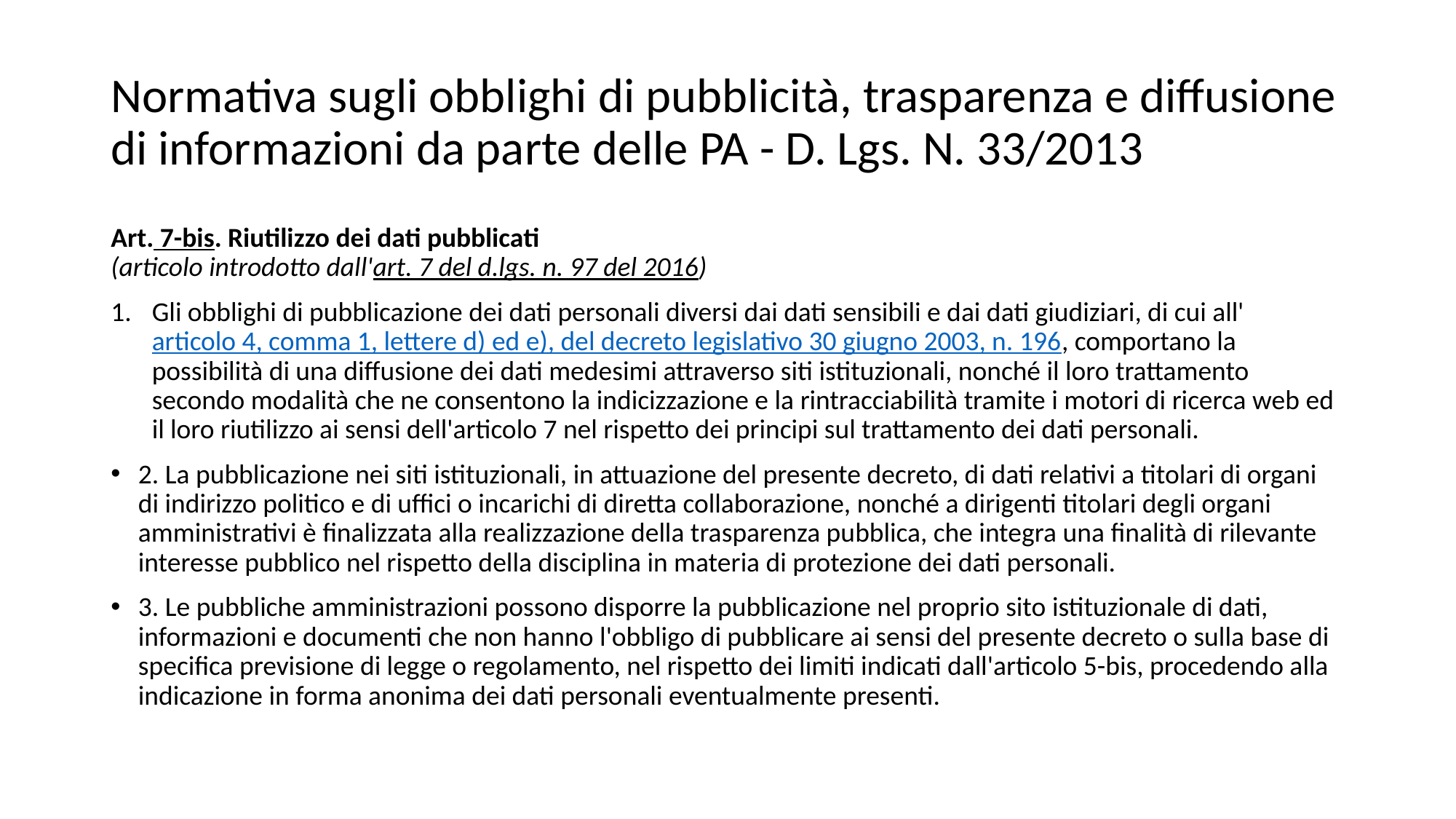

# Normativa sugli obblighi di pubblicità, trasparenza e diffusione di informazioni da parte delle PA - D. Lgs. N. 33/2013
Art. 7-bis. Riutilizzo dei dati pubblicati
(articolo introdotto dall'art. 7 del d.lgs. n. 97 del 2016)
Gli obblighi di pubblicazione dei dati personali diversi dai dati sensibili e dai dati giudiziari, di cui all'articolo 4, comma 1, lettere d) ed e), del decreto legislativo 30 giugno 2003, n. 196, comportano la possibilità di una diffusione dei dati medesimi attraverso siti istituzionali, nonché il loro trattamento secondo modalità che ne consentono la indicizzazione e la rintracciabilità tramite i motori di ricerca web ed il loro riutilizzo ai sensi dell'articolo 7 nel rispetto dei principi sul trattamento dei dati personali.
2. La pubblicazione nei siti istituzionali, in attuazione del presente decreto, di dati relativi a titolari di organi di indirizzo politico e di uffici o incarichi di diretta collaborazione, nonché a dirigenti titolari degli organi amministrativi è finalizzata alla realizzazione della trasparenza pubblica, che integra una finalità di rilevante interesse pubblico nel rispetto della disciplina in materia di protezione dei dati personali.
3. Le pubbliche amministrazioni possono disporre la pubblicazione nel proprio sito istituzionale di dati, informazioni e documenti che non hanno l'obbligo di pubblicare ai sensi del presente decreto o sulla base di specifica previsione di legge o regolamento, nel rispetto dei limiti indicati dall'articolo 5-bis, procedendo alla indicazione in forma anonima dei dati personali eventualmente presenti.